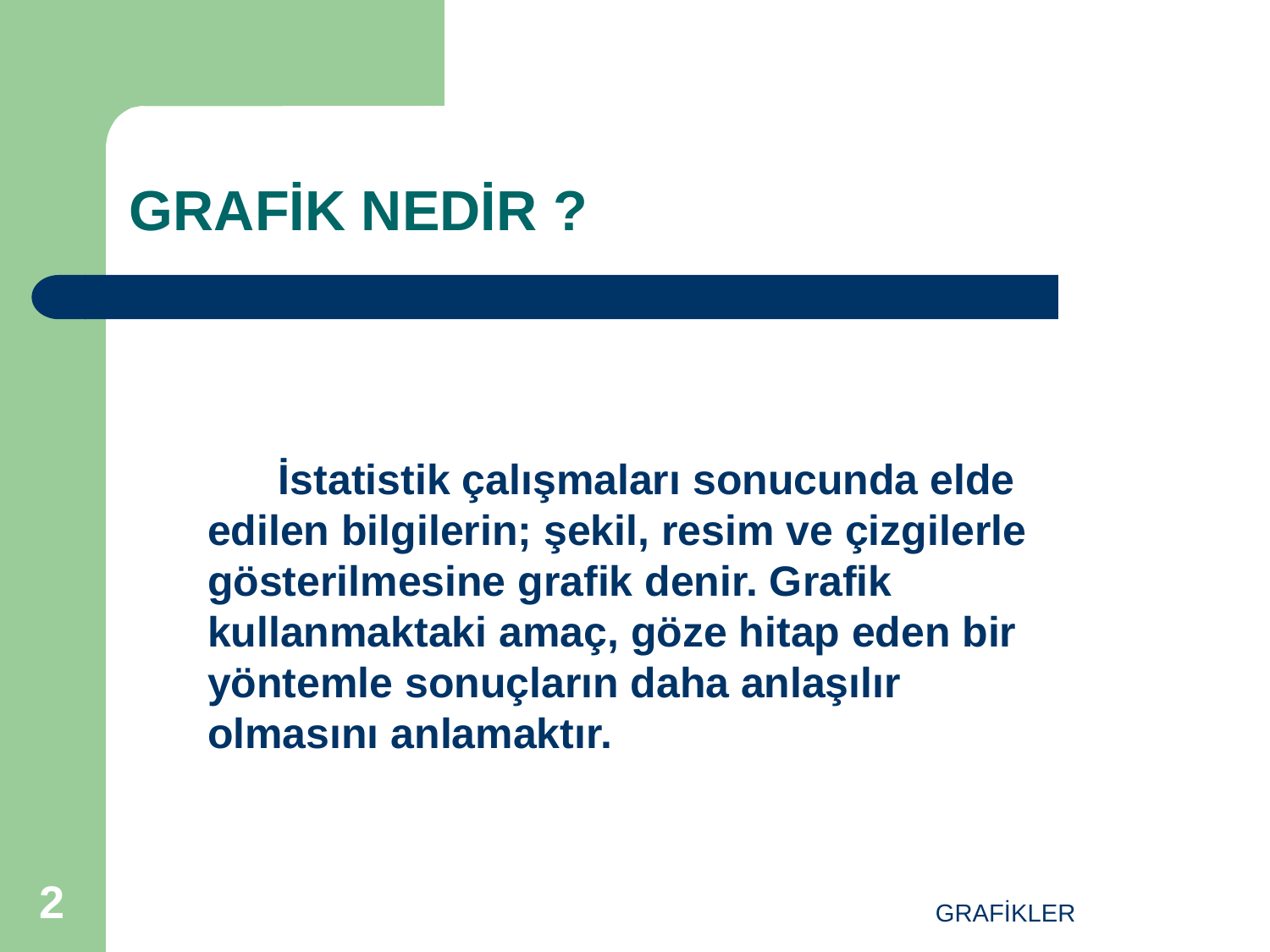

# GRAFİK NEDİR ?
      İstatistik çalışmaları sonucunda elde edilen bilgilerin; şekil, resim ve çizgilerle gösterilmesine grafik denir. Grafik kullanmaktaki amaç, göze hitap eden bir yöntemle sonuçların daha anlaşılır olmasını anlamaktır.

2
GRAFİKLER